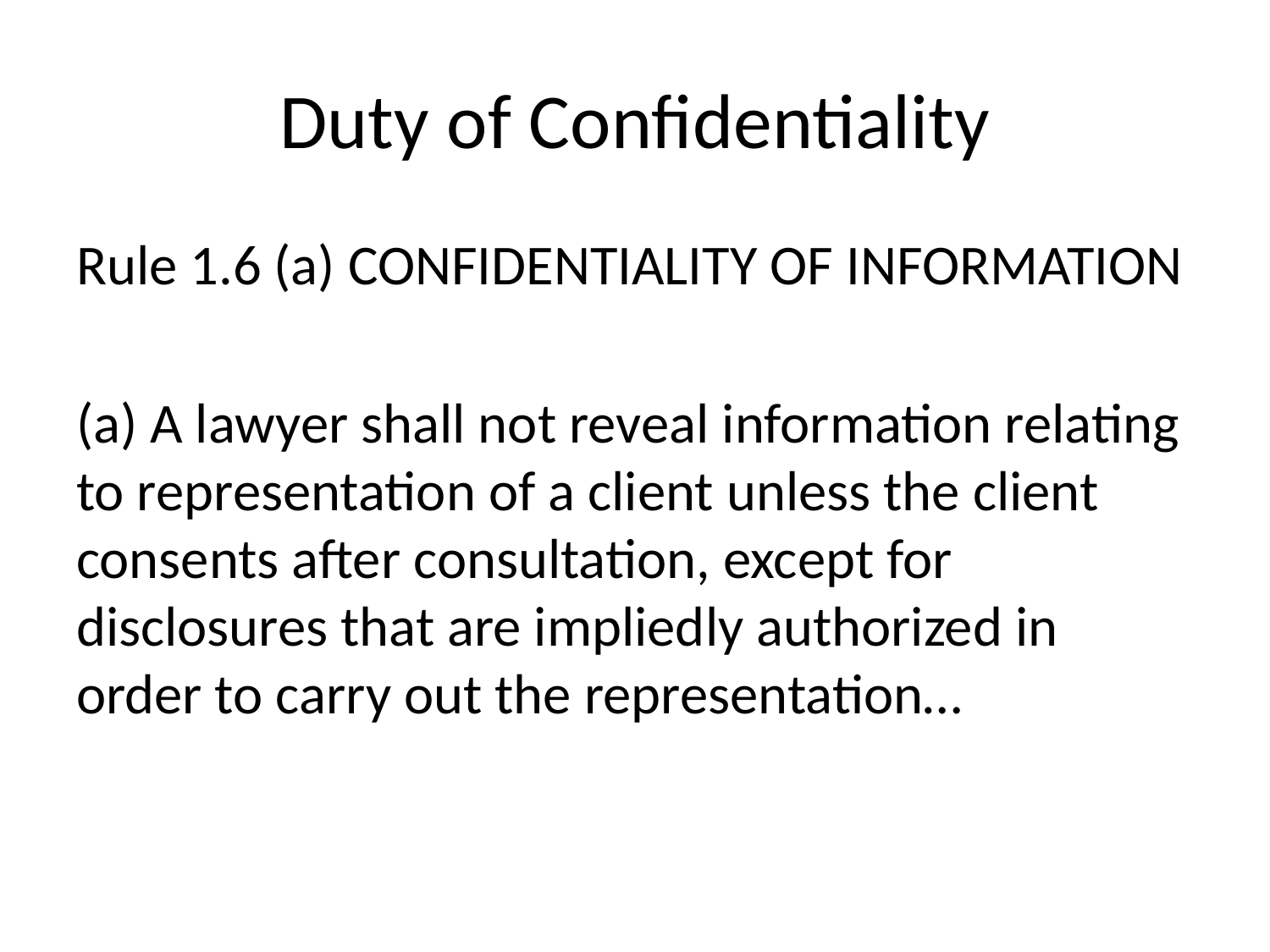

# Duty of Confidentiality
Rule 1.6 (a) CONFIDENTIALITY OF INFORMATION

(a) A lawyer shall not reveal information relating to representation of a client unless the client consents after consultation, except for disclosures that are impliedly authorized in order to carry out the representation…